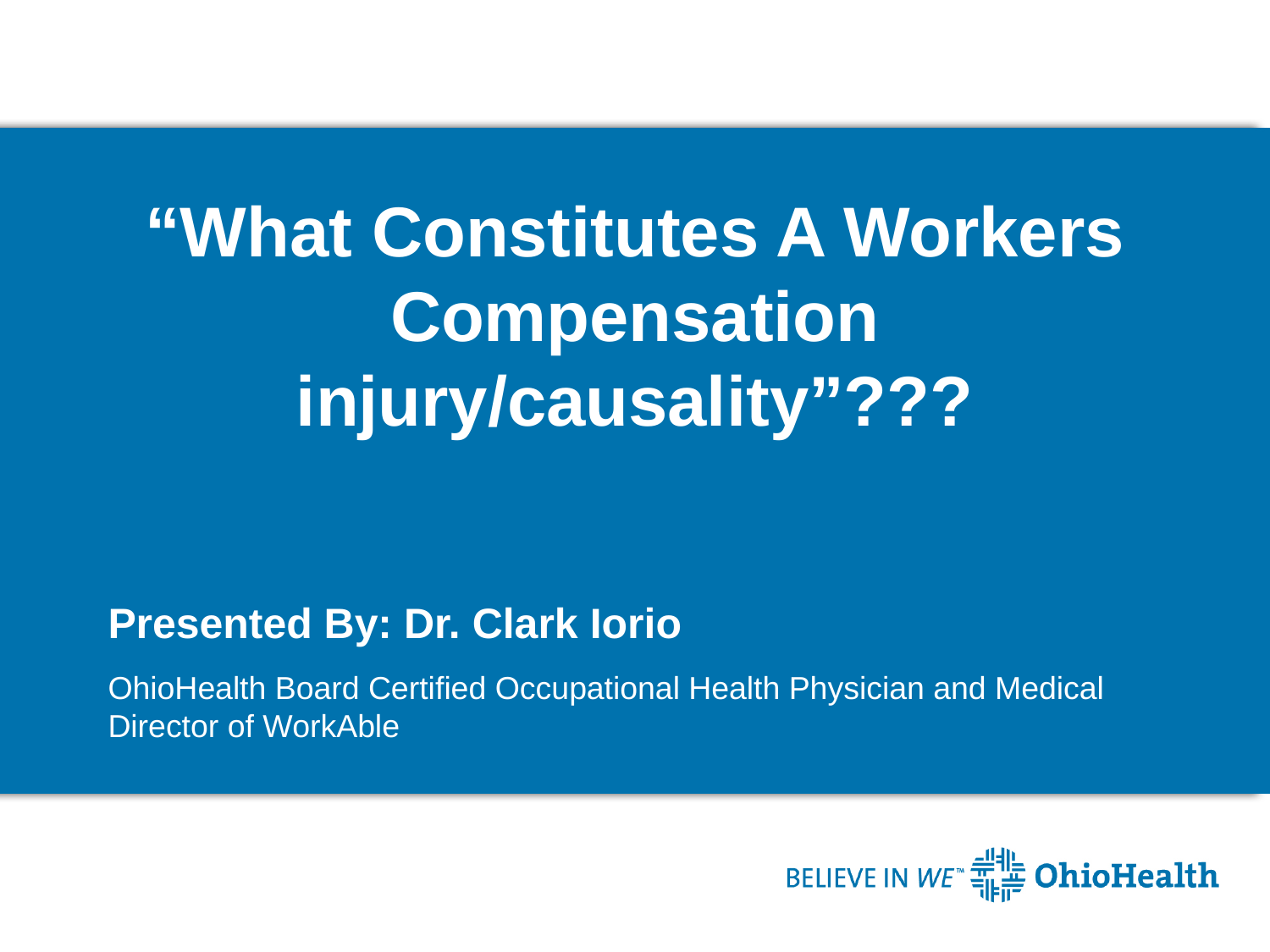

# “What Constitutes A Workers Compensation injury/causality”???
Presented By: Dr. Clark Iorio

OhioHealth Board Certified Occupational Health Physician and Medical Director of WorkAble